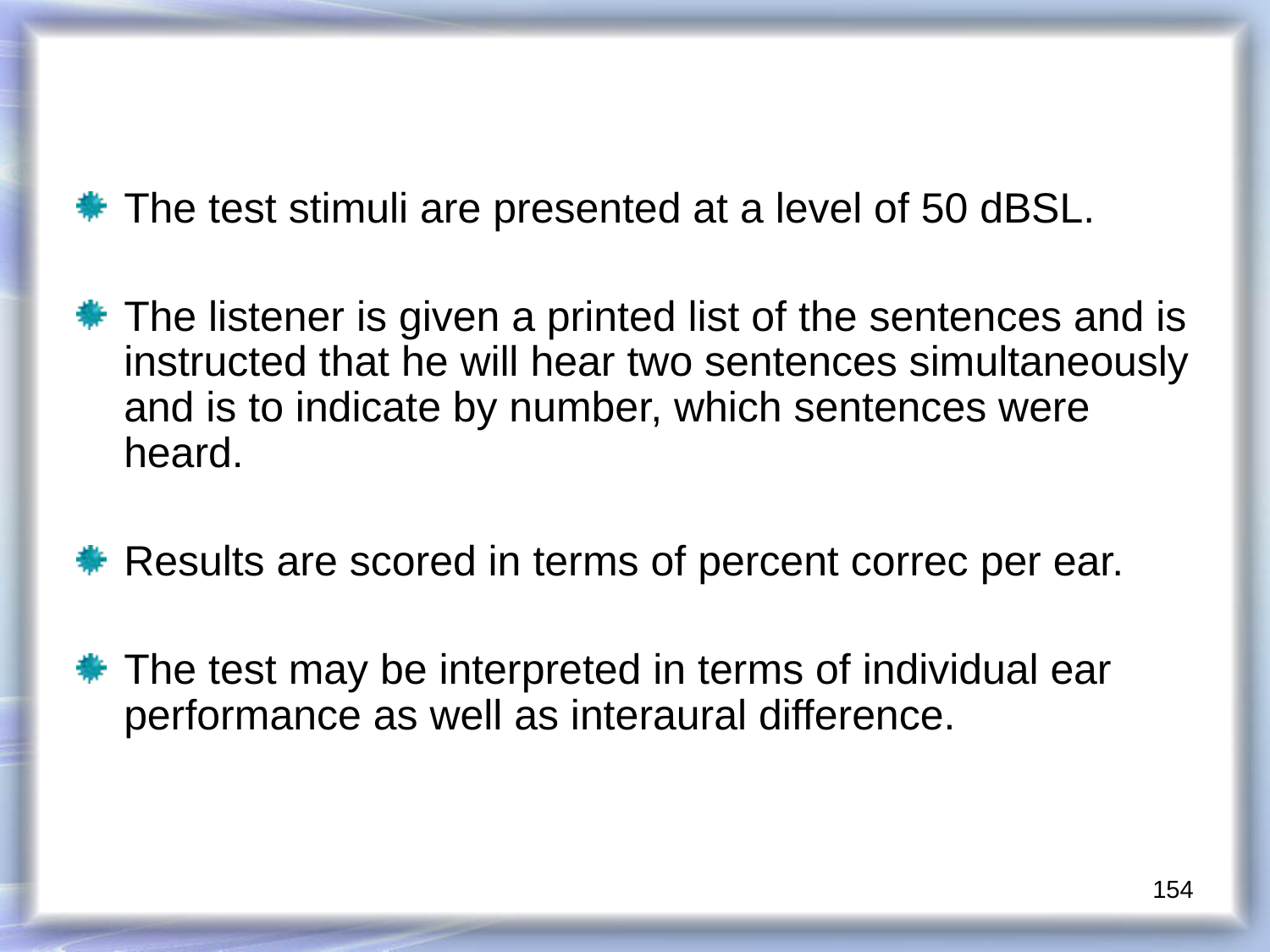

The test stimuli are presented at a level of 50 dBSL.

The listener is given a printed list of the sentences and is instructed that he will hear two sentences simultaneously and is to indicate by number, which sentences were heard.

Results are scored in terms of percent correc per ear.

The test may be interpreted in terms of individual ear performance as well as interaural difference.

154